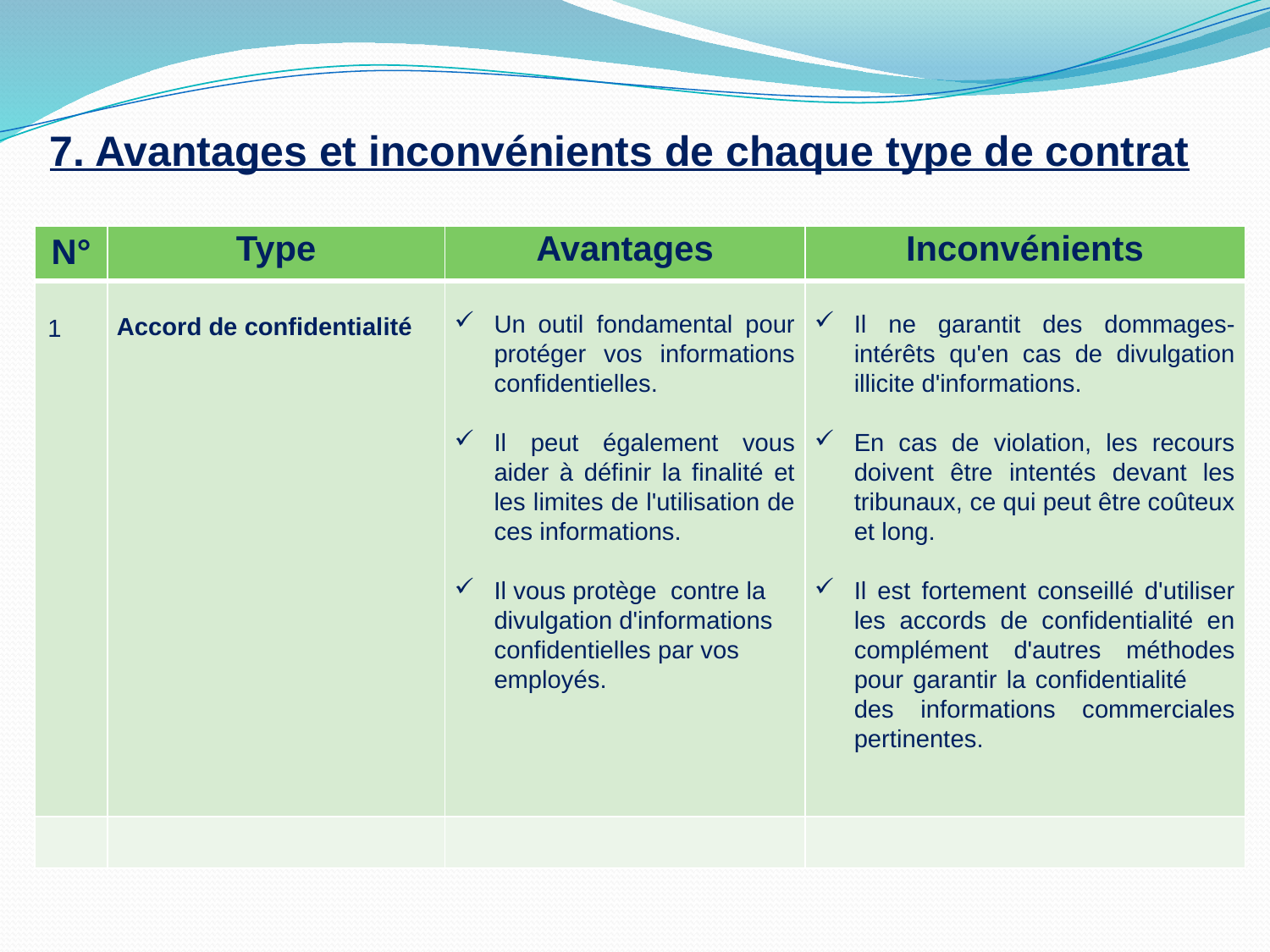

7. Avantages et inconvénients de chaque type de contrat
| N° | Type | Avantages | Inconvénients |
| --- | --- | --- | --- |
| 1 | Accord de confidentialité | Un outil fondamental pour protéger vos informations confidentielles. Il peut également vous aider à définir la finalité et les limites de l'utilisation de ces informations. Il vous protège contre la divulgation d'informations confidentielles par vos employés. | Il ne garantit des dommages-intérêts qu'en cas de divulgation illicite d'informations.   En cas de violation, les recours doivent être intentés devant les tribunaux, ce qui peut être coûteux et long.   Il est fortement conseillé d'utiliser les accords de confidentialité en complément d'autres méthodes pour garantir la confidentialité des informations commerciales pertinentes. |
|  |  |  |  |